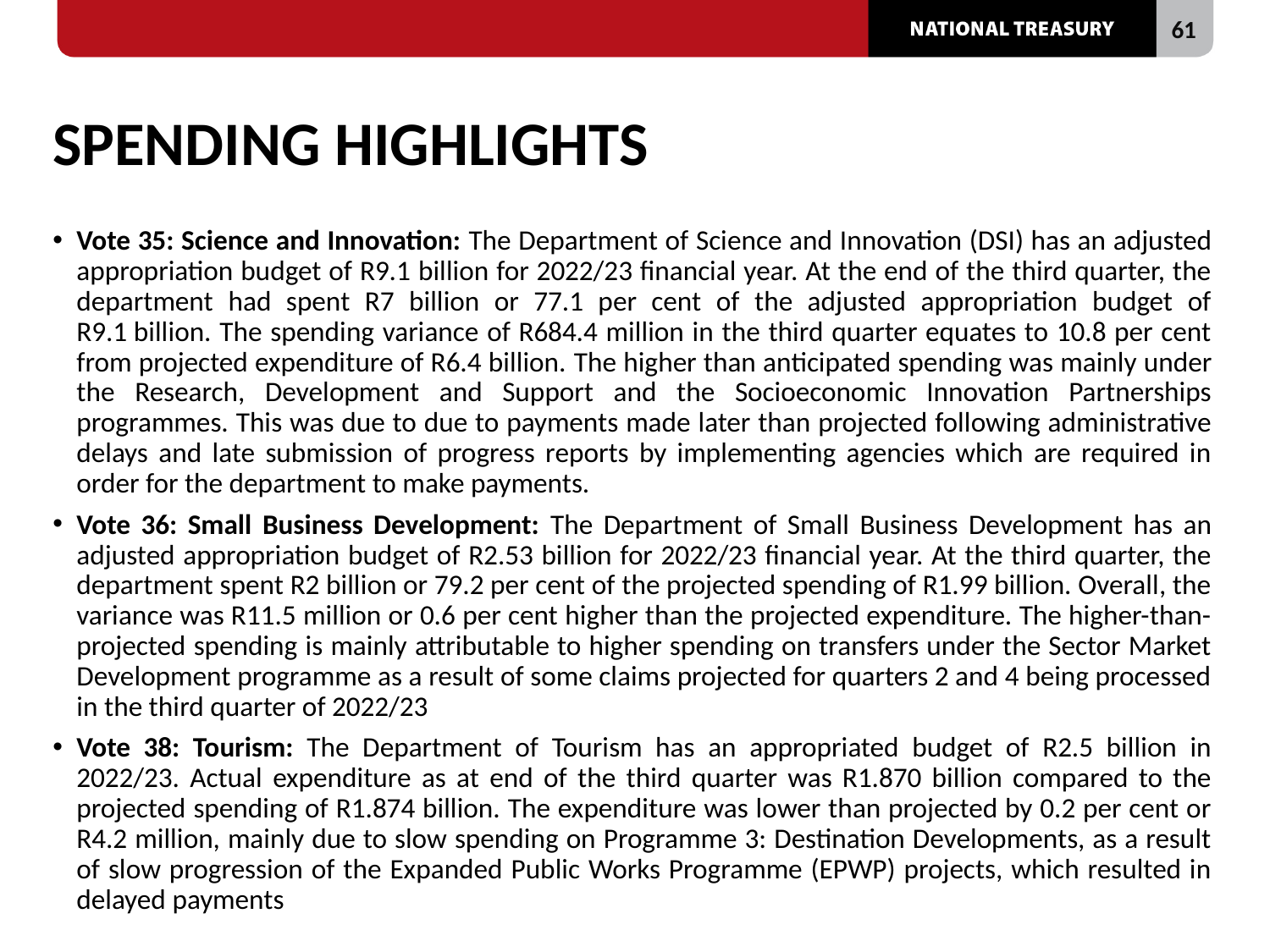

# SPENDING HIGHLIGHTS
Vote 35: Science and Innovation: The Department of Science and Innovation (DSI) has an adjusted appropriation budget of R9.1 billion for 2022/23 financial year. At the end of the third quarter, the department had spent R7 billion or 77.1 per cent of the adjusted appropriation budget of R9.1 billion. The spending variance of R684.4 million in the third quarter equates to 10.8 per cent from projected expenditure of R6.4 billion. The higher than anticipated spending was mainly under the Research, Development and Support and the Socioeconomic Innovation Partnerships programmes. This was due to due to payments made later than projected following administrative delays and late submission of progress reports by implementing agencies which are required in order for the department to make payments.
Vote 36: Small Business Development: The Department of Small Business Development has an adjusted appropriation budget of R2.53 billion for 2022/23 financial year. At the third quarter, the department spent R2 billion or 79.2 per cent of the projected spending of R1.99 billion. Overall, the variance was R11.5 million or 0.6 per cent higher than the projected expenditure. The higher-than-projected spending is mainly attributable to higher spending on transfers under the Sector Market Development programme as a result of some claims projected for quarters 2 and 4 being processed in the third quarter of 2022/23
Vote 38: Tourism: The Department of Tourism has an appropriated budget of R2.5 billion in 2022/23. Actual expenditure as at end of the third quarter was R1.870 billion compared to the projected spending of R1.874 billion. The expenditure was lower than projected by 0.2 per cent or R4.2 million, mainly due to slow spending on Programme 3: Destination Developments, as a result of slow progression of the Expanded Public Works Programme (EPWP) projects, which resulted in delayed payments